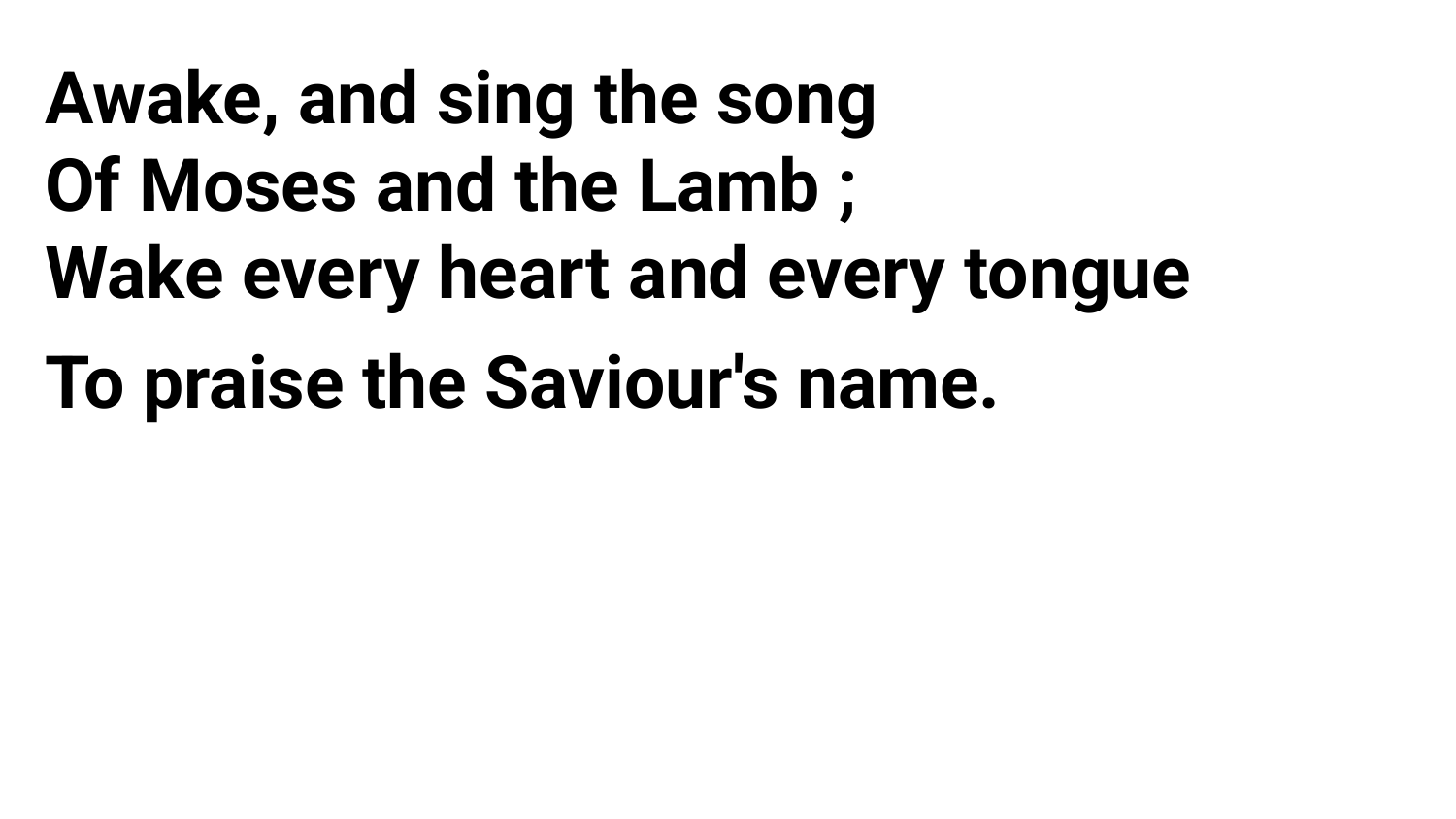

Awake, and sing the song
Of Moses and the Lamb ;
Wake every heart and every tongue
To praise the Saviour's name.